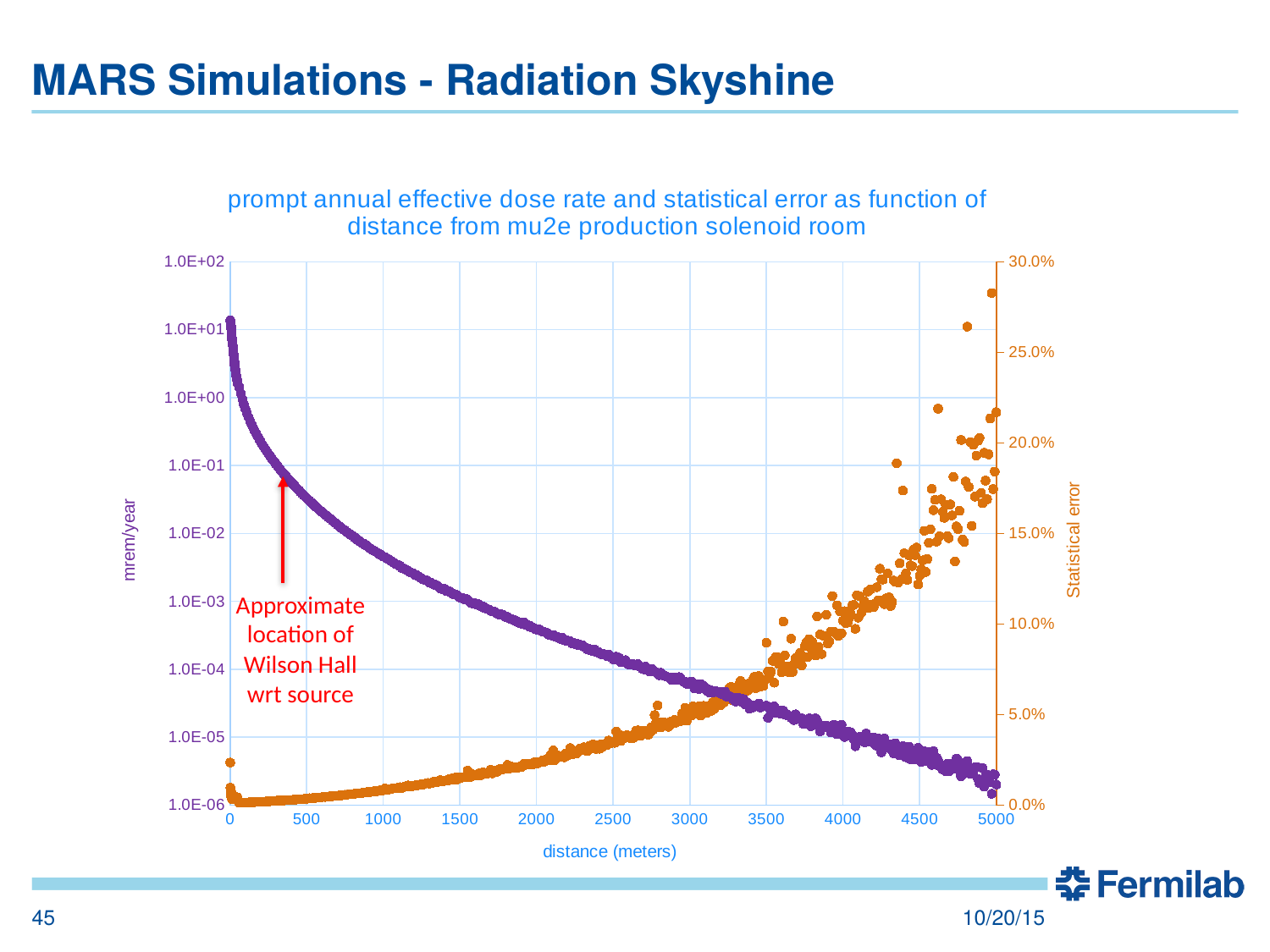

# MARS Simulations - Radiation Skyshine

### Chart: prompt annual effective dose rate and statistical error as function of distance from mu2e production solenoid room

| Category |  |  |
|---|---|---|
Approximate location of Wilson Hall wrt source
45
10/20/15